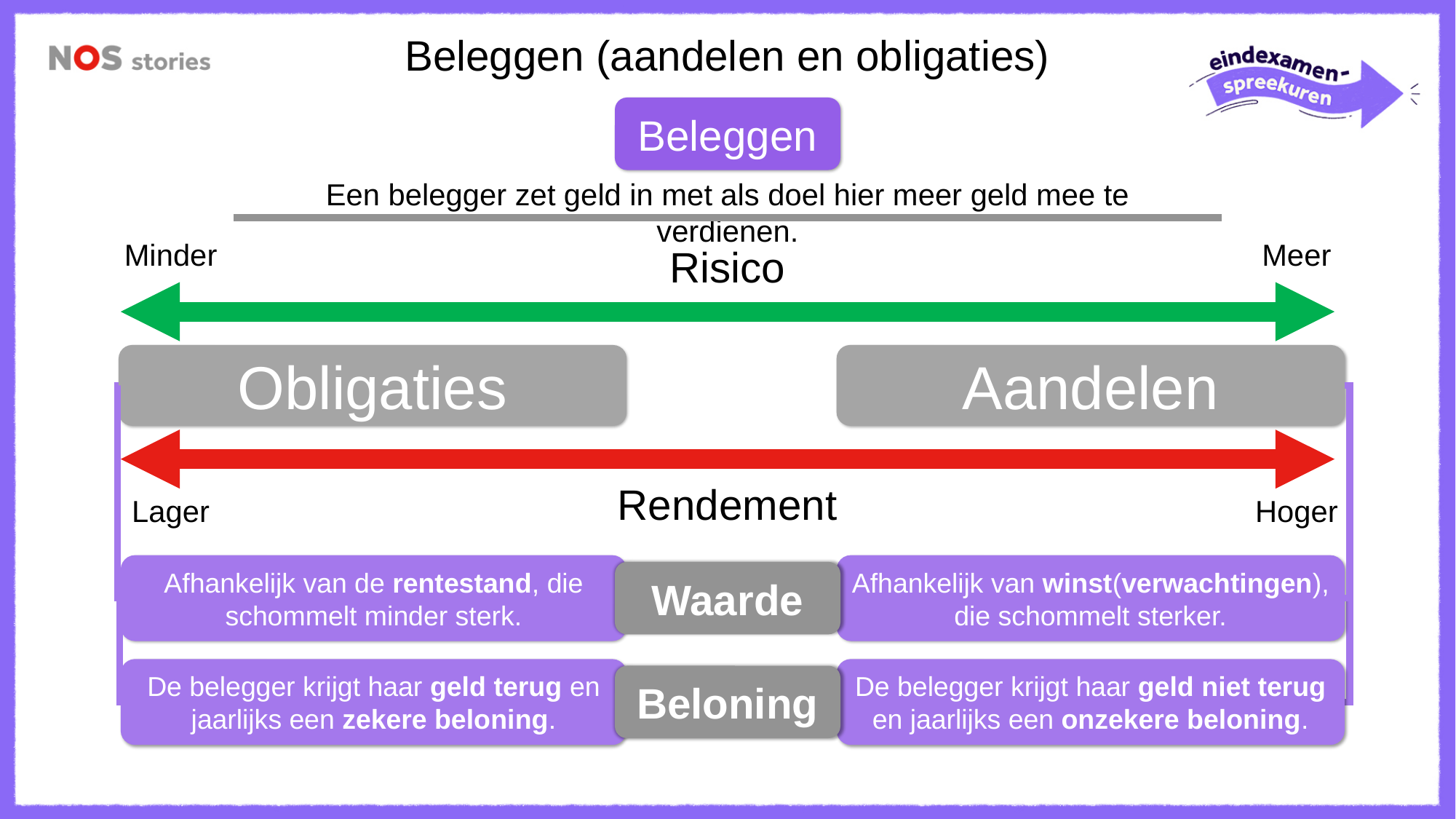

Beleggen (aandelen en obligaties)
Beleggen
Een belegger zet geld in met als doel hier meer geld mee te verdienen.
Minder
Meer
Risico
Obligaties
Aandelen
Rendement
Lager
Hoger
Afhankelijk van de rentestand, die schommelt minder sterk.
Afhankelijk van winst(verwachtingen), die schommelt sterker.
Waarde
De belegger krijgt haar geld terug en jaarlijks een zekere beloning.
De belegger krijgt haar geld niet terug en jaarlijks een onzekere beloning.
Beloning